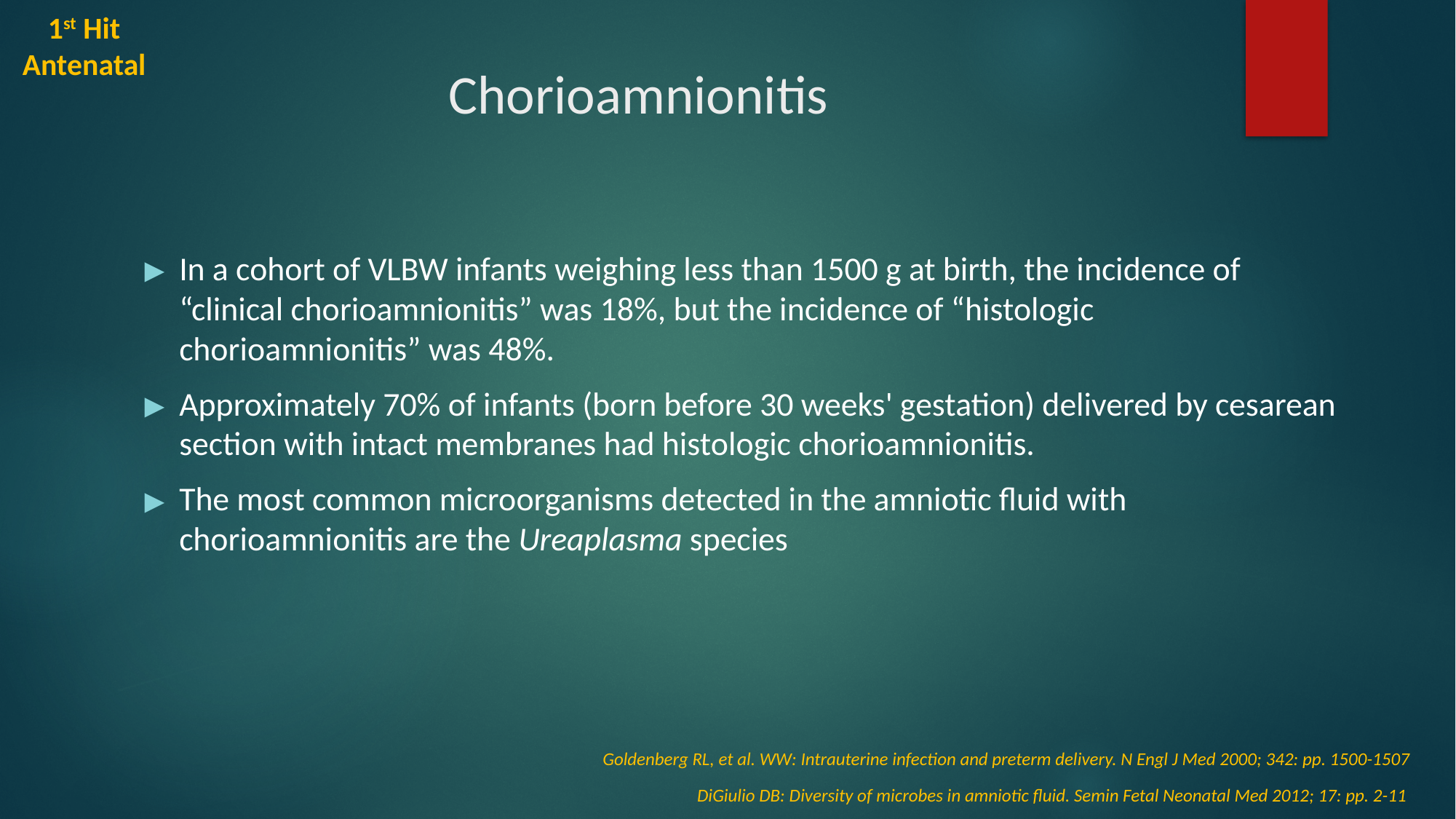

1st Hit Antenatal
# Chorioamnionitis
In a cohort of VLBW infants weighing less than 1500 g at birth, the incidence of “clinical chorioamnionitis” was 18%, but the incidence of “histologic chorioamnionitis” was 48%.
Approximately 70% of infants (born before 30 weeks' gestation) delivered by cesarean section with intact membranes had histologic chorioamnionitis.
The most common microorganisms detected in the amniotic fluid with chorioamnionitis are the Ureaplasma species
Goldenberg RL, et al. WW: Intrauterine infection and preterm delivery. N Engl J Med 2000; 342: pp. 1500-1507
DiGiulio DB: Diversity of microbes in amniotic fluid. Semin Fetal Neonatal Med 2012; 17: pp. 2-11